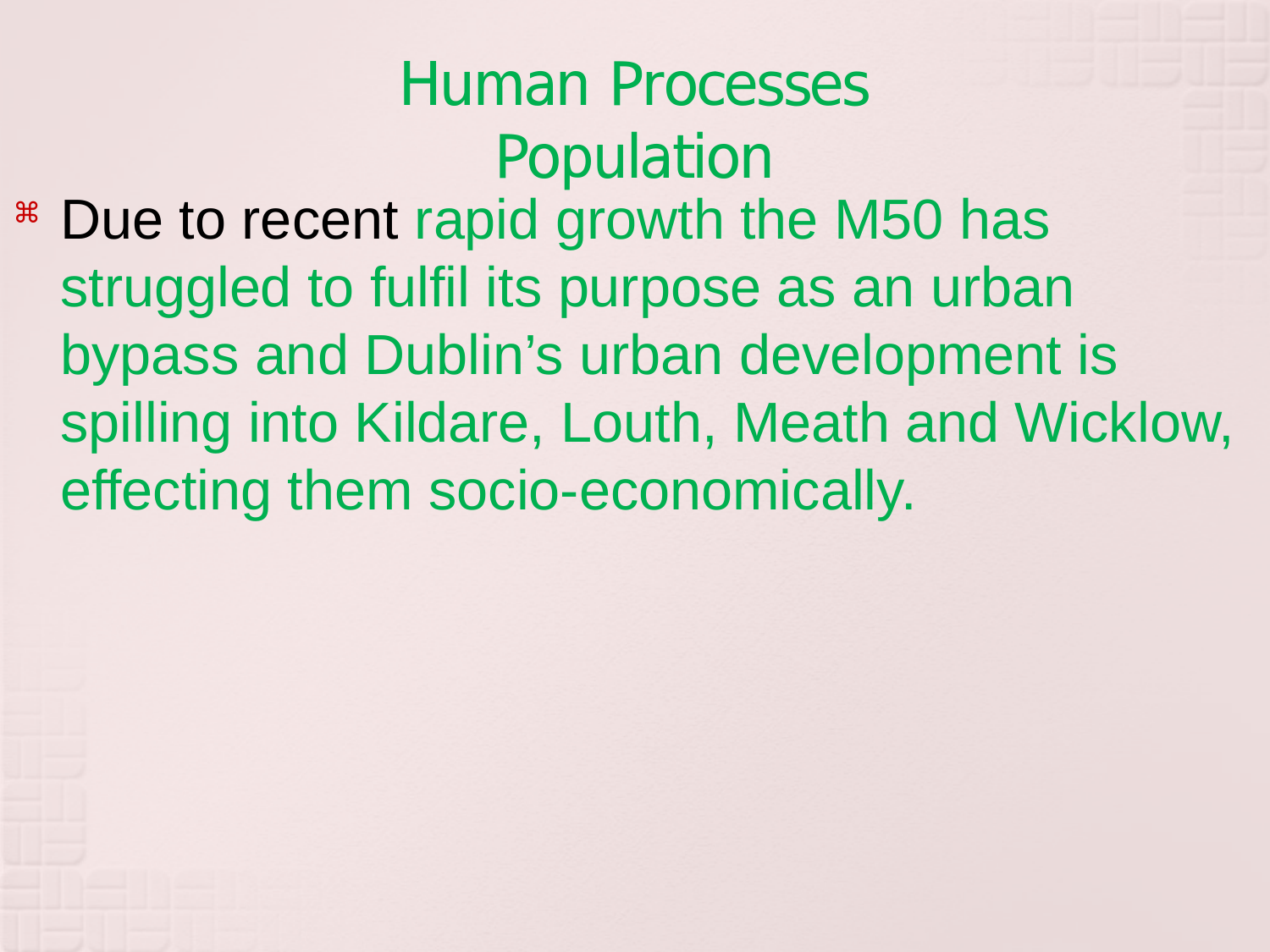

# Human Processes Population
Due to recent rapid growth the M50 has struggled to fulfil its purpose as an urban bypass and Dublin’s urban development is spilling into Kildare, Louth, Meath and Wicklow, effecting them socio-economically.